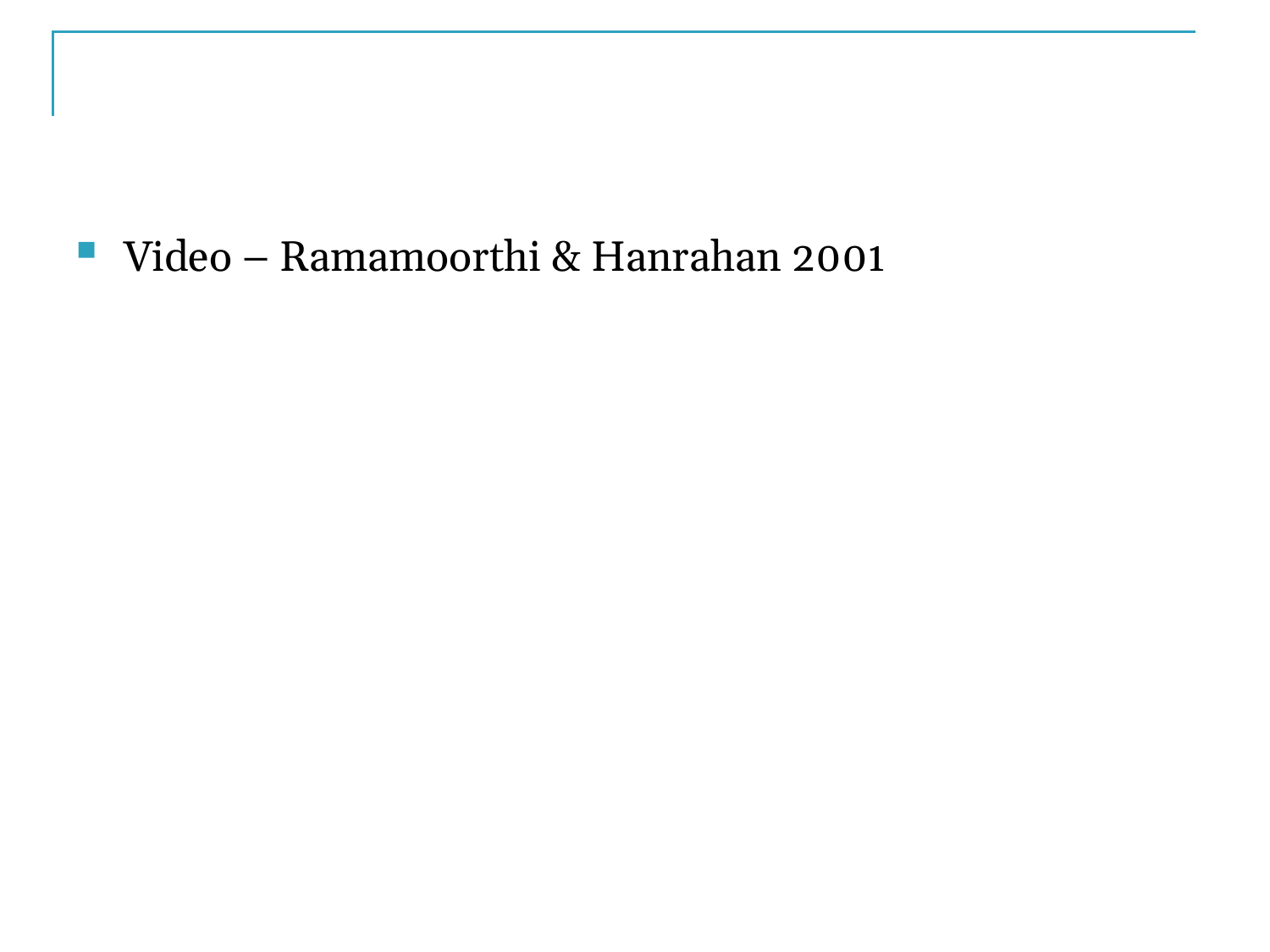

#
Video – Ramamoorthi & Hanrahan 2001